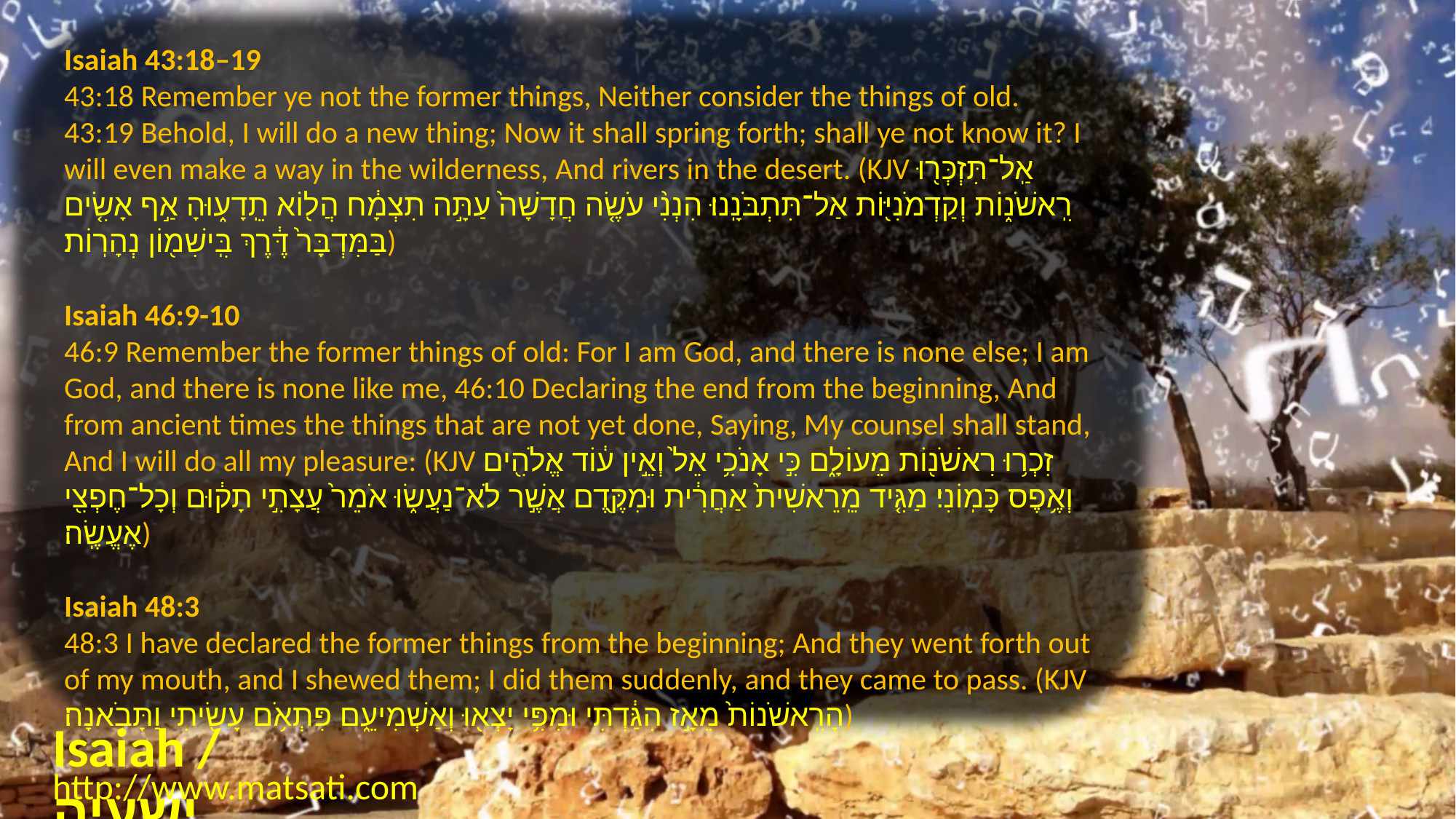

Isaiah 43:18–19
43:18 Remember ye not the former things, Neither consider the things of old. 43:19 Behold, I will do a new thing; Now it shall spring forth; shall ye not know it? I will even make a way in the wilderness, And rivers in the desert. (KJV אַֽל־תִּזְכְּר֖וּ רִֽאשֹׁנ֑וֹת וְקַדְמֹנִיּ֖וֹת אַל־תִּתְבֹּנָֽנוּ׃ הִנְנִ֨י עֹשֶׂ֤ה חֲדָשָׁה֙ עַתָּ֣ה תִצְמָ֔ח הֲל֖וֹא תֵֽדָע֑וּהָ אַ֣ף אָשִׂ֤ים בַּמִּדְבָּר֙ דֶּ֔רֶךְ בִּֽישִׁמ֖וֹן נְהָרֽוֹת׃)

Isaiah 46:9-10
46:9 Remember the former things of old: For I am God, and there is none else; I am God, and there is none like me, 46:10 Declaring the end from the beginning, And from ancient times the things that are not yet done, Saying, My counsel shall stand, And I will do all my pleasure: (KJV זִכְר֥וּ רִאשֹׁנ֖וֹת מֵעוֹלָ֑ם כִּ֣י אָנֹכִ֥י אֵל֙ וְאֵ֣ין ע֔וֹד אֱלֹהִ֖ים וְאֶ֥פֶס כָּמֽוֹנִי׃ מַגִּ֤יד מֵֽרֵאשִׁית֙ אַחֲרִ֔ית וּמִקֶּ֖דֶם אֲשֶׁ֣ר לֹא־נַעֲשׂ֑וּ אֹמֵר֙ עֲצָתִ֣י תָק֔וּם וְכָל־חֶפְצִ֖י אֶעֱשֶֽׂה׃)

Isaiah 48:3
48:3 I have declared the former things from the beginning; And they went forth out of my mouth, and I shewed them; I did them suddenly, and they came to pass. (KJV הָרִֽאשֹׁנוֹת֙ מֵאָ֣ז הִגַּ֔דְתִּי וּמִפִּ֥י יָצְא֖וּ וְאַשְׁמִיעֵ֑ם פִּתְאֹ֥ם עָשִׂ֖יתִי וַתָּבֹֽאנָה׃)
Isaiah / ישעיה
http://www.matsati.com